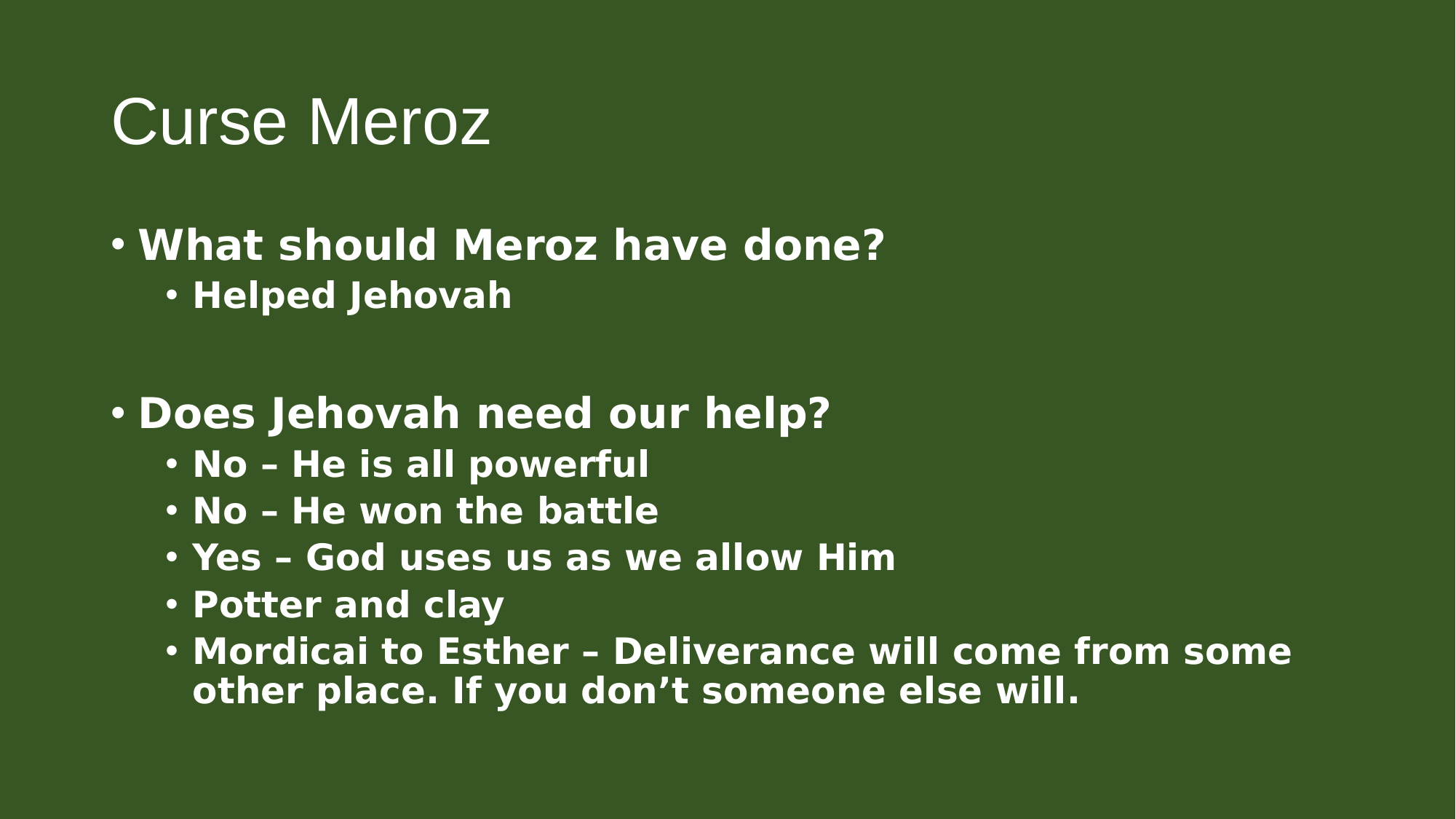

# Curse Meroz
What should Meroz have done?
Helped Jehovah

Does Jehovah need our help?
No – He is all powerful
No – He won the battle
Yes – God uses us as we allow Him
Potter and clay
Mordicai to Esther – Deliverance will come from some other place. If you don’t someone else will.